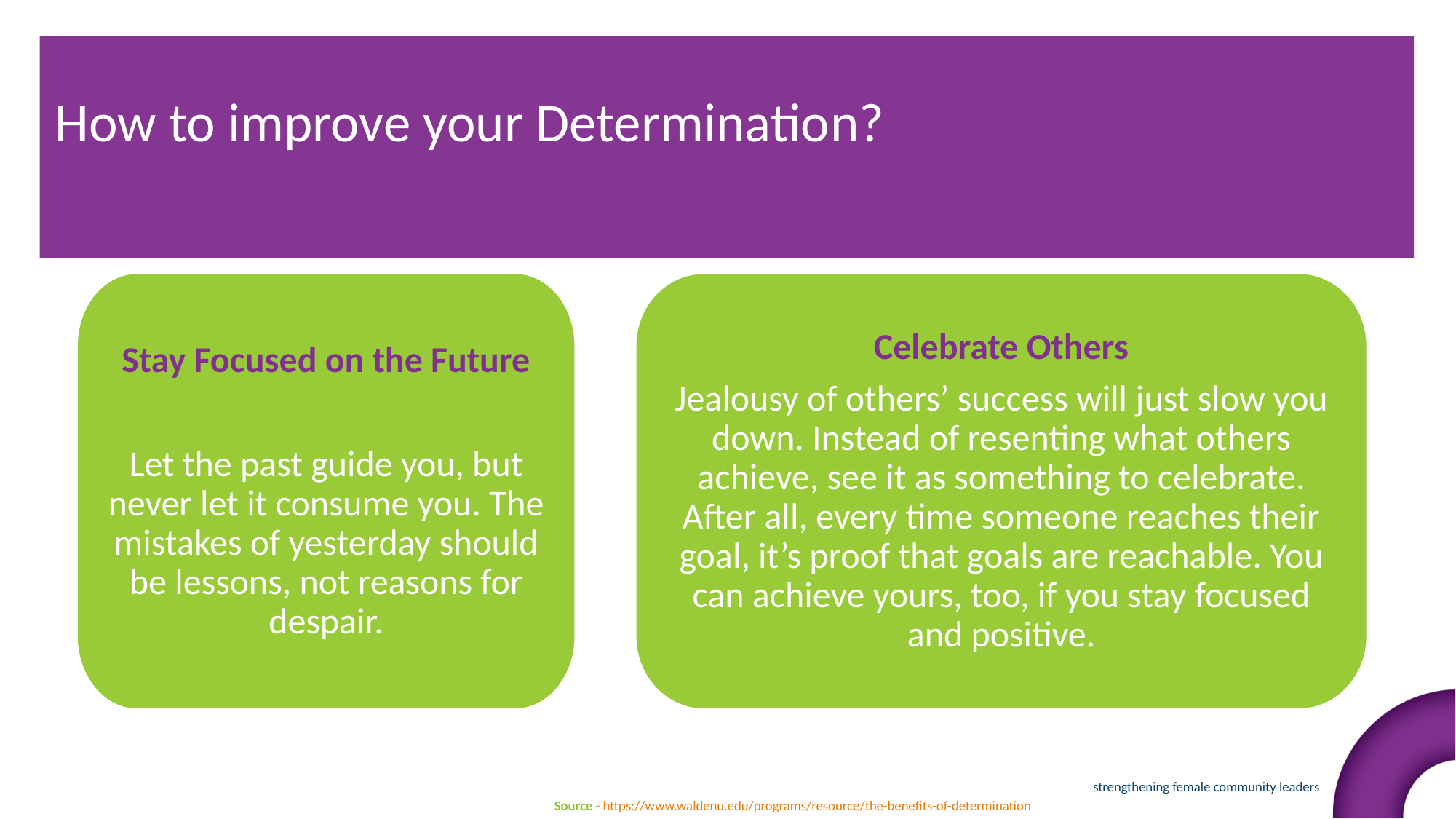

How to improve your Determination?
Stay Focused on the Future

Let the past guide you, but never let it consume you. The mistakes of yesterday should be lessons, not reasons for despair.
Celebrate Others
Jealousy of others’ success will just slow you down. Instead of resenting what others achieve, see it as something to celebrate. After all, every time someone reaches their goal, it’s proof that goals are reachable. You can achieve yours, too, if you stay focused and positive.
Source - https://www.waldenu.edu/programs/resource/the-benefits-of-determination